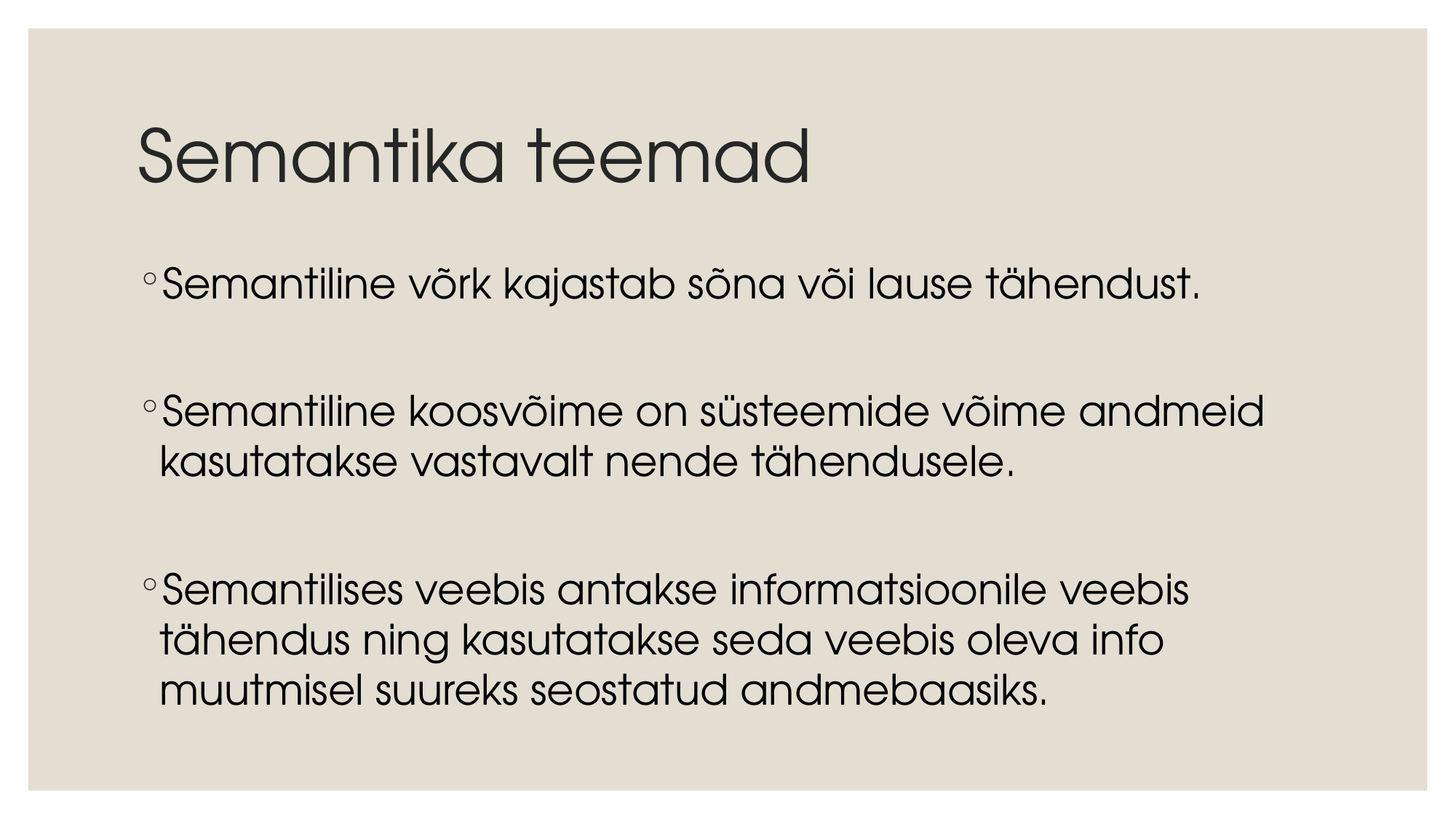

# Semantika teemad
Semantiline võrk kajastab sõna või lause tähendust.

Semantiline koosvõime on süsteemide võime andmeid kasutatakse vastavalt nende tähendusele.

Semantilises veebis antakse informatsioonile veebis tähendus ning kasutatakse seda veebis oleva info muutmisel suureks seostatud andmebaasiks.